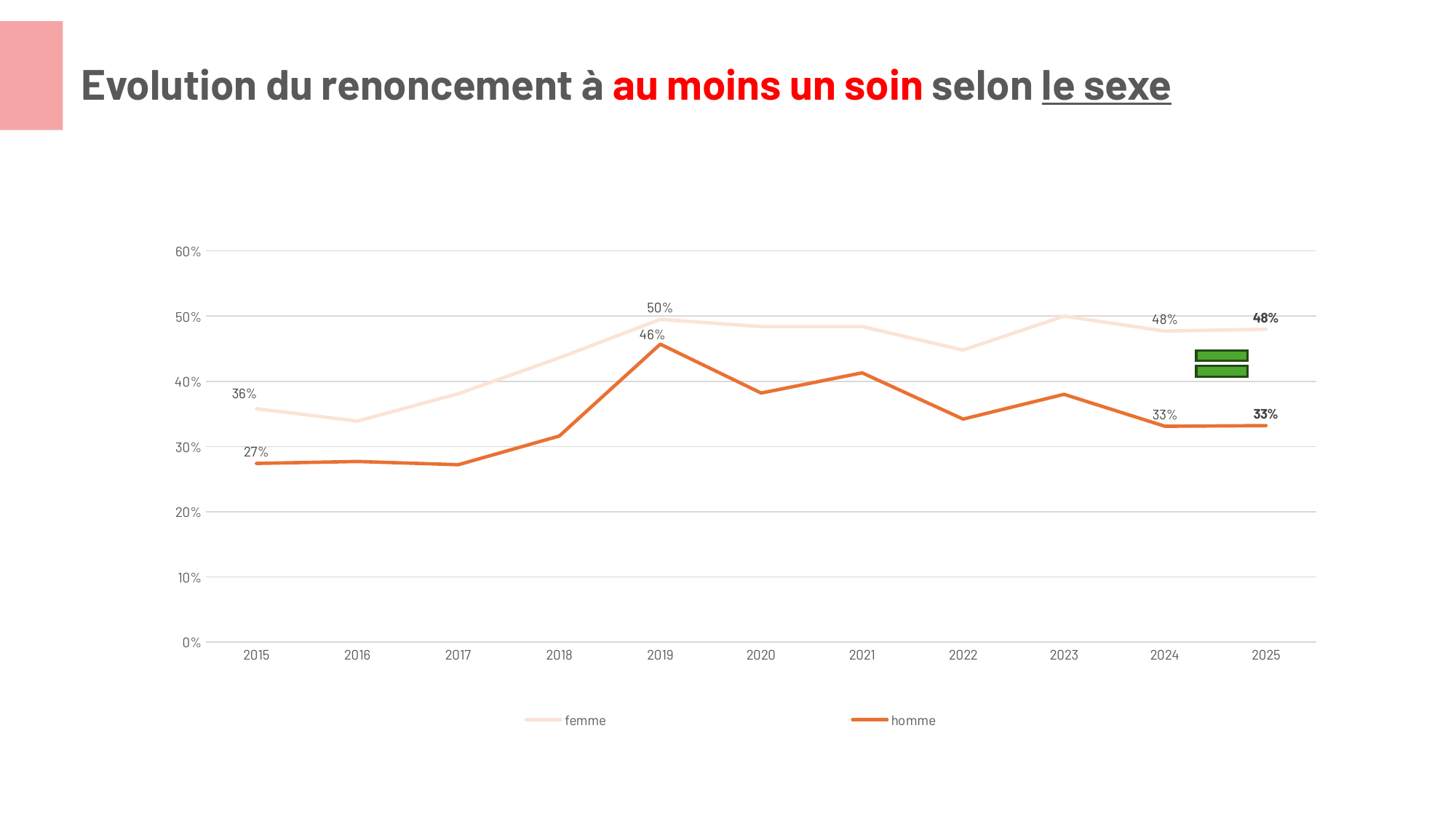

# Evolution du renoncement à au moins un soin selon le sexe

### Chart

| Category | femme | homme |
|---|---|---|
| 2015 | 0.358 | 0.274 |
| 2016 | 0.339 | 0.277 |
| 2017 | 0.381 | 0.272 |
| 2018 | 0.436 | 0.316 |
| 2019 | 0.495 | 0.457 |
| 2020 | 0.484 | 0.382 |
| 2021 | 0.484 | 0.413 |
| 2022 | 0.448 | 0.342 |
| 2023 | 0.5 | 0.38 |
| 2024 | 0.477 | 0.331 |
| 2025 | 0.48 | 0.332 |